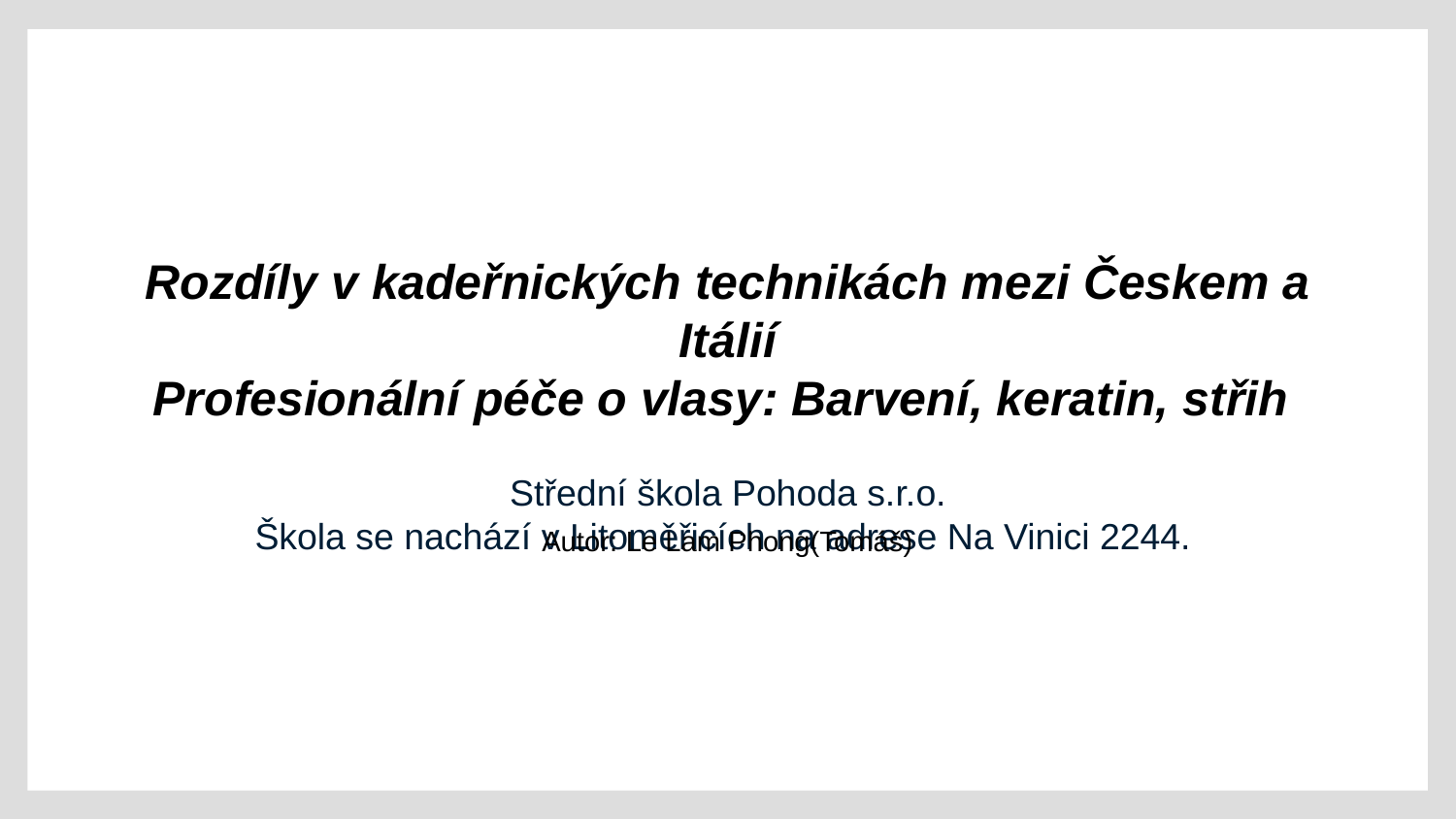

Rozdíly v kadeřnických technikách mezi Českem a Itálií
Profesionální péče o vlasy: Barvení, keratin, střih

Střední škola Pohoda s.r.o.
Škola se nachází v Litoměřicích na adrese Na Vinici 2244.
Autor: Le Lam Phong(Tomáš)